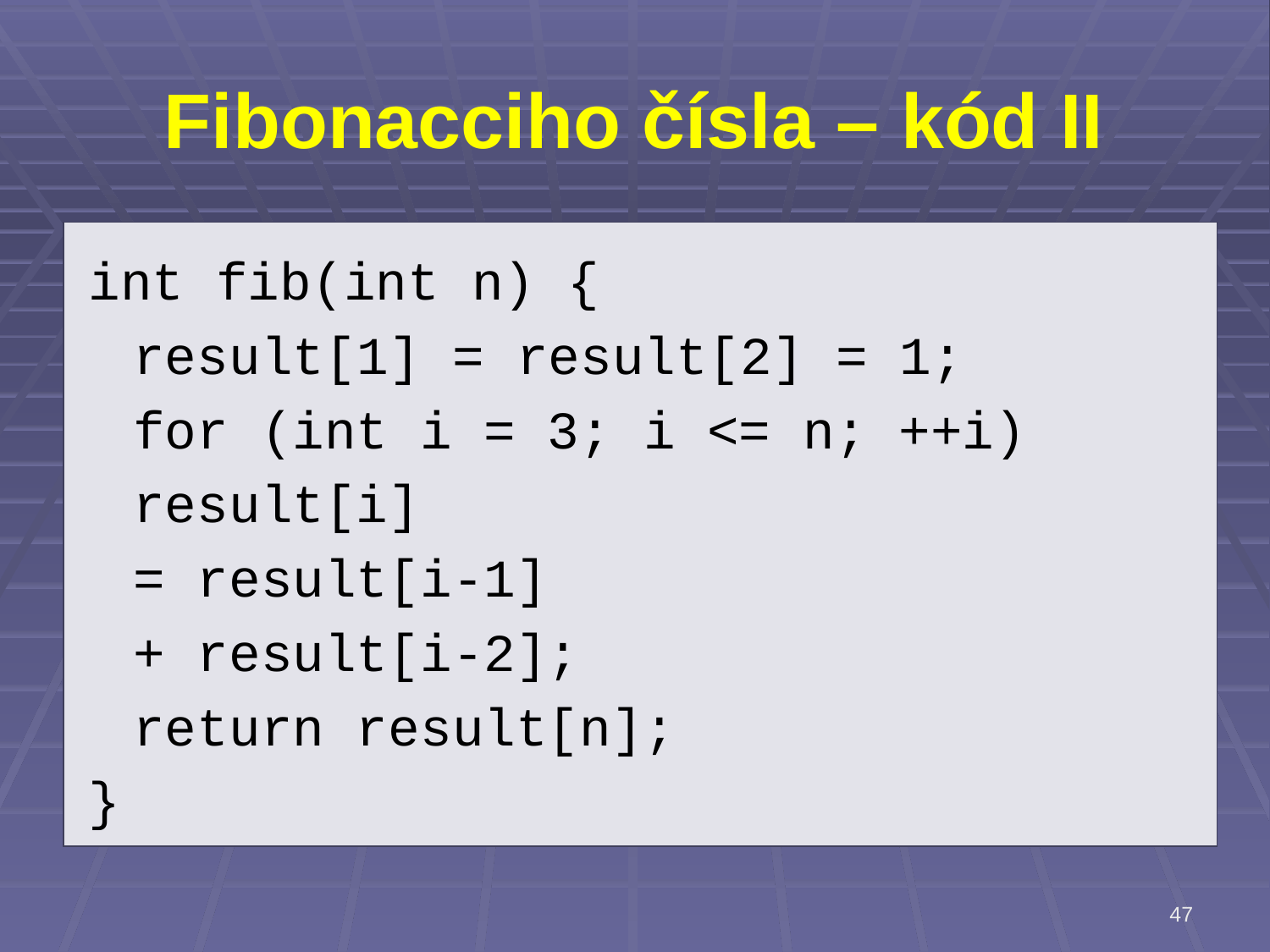

# Fibonacciho čísla – kód II
int fib(int n) {
		result[1] = result[2] = 1;
		for (int i = 3; i <= n; ++i)
			result[i]
				= result[i-1]
				+ result[i-2];
		return result[n];
}
47